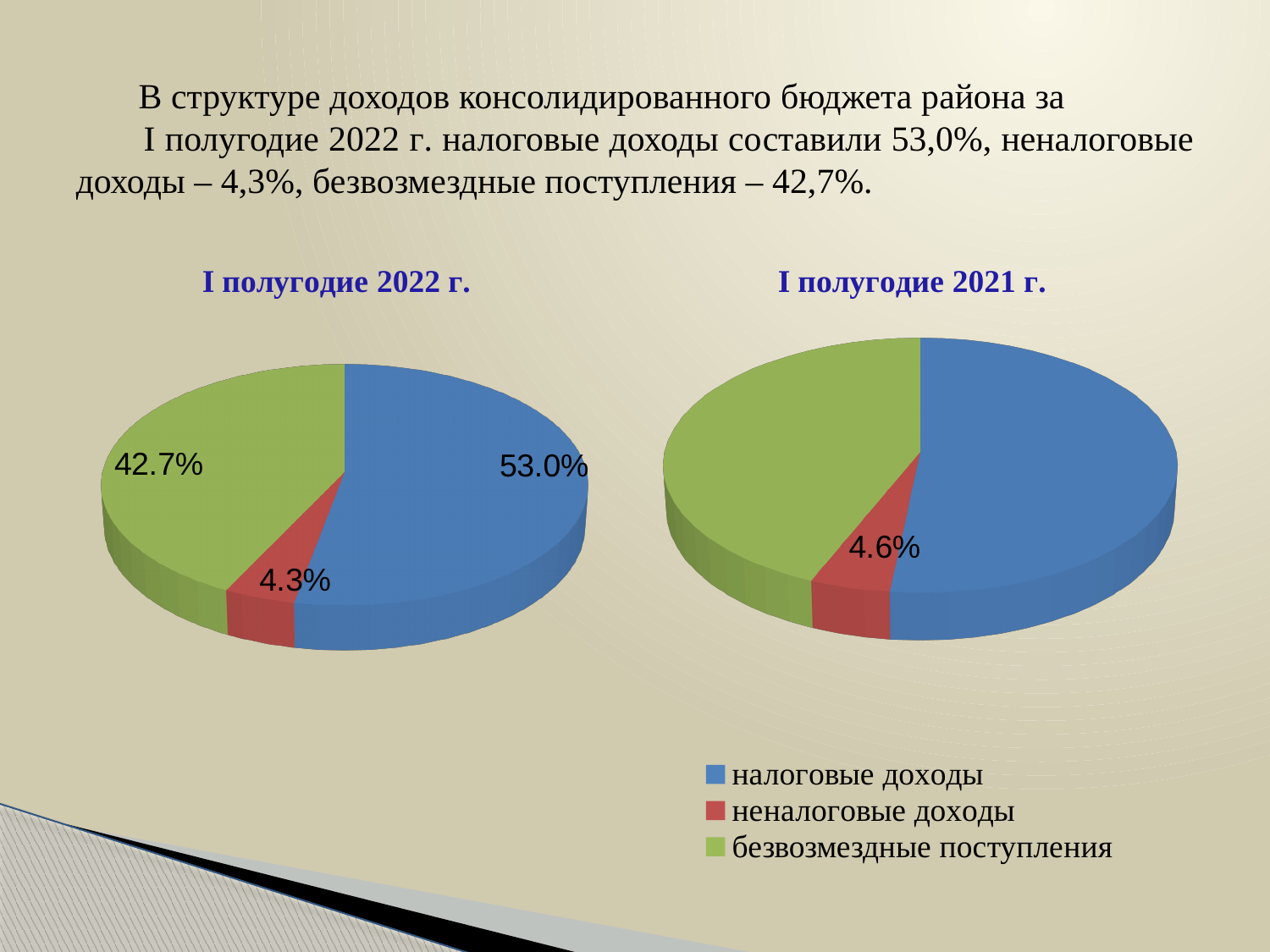

# В структуре доходов консолидированного бюджета района за                      I полугодие 2022 г. налоговые доходы составили 53,0%, неналоговые доходы – 4,3%, безвозмездные поступления – 42,7%.

[unsupported chart]

[unsupported chart]